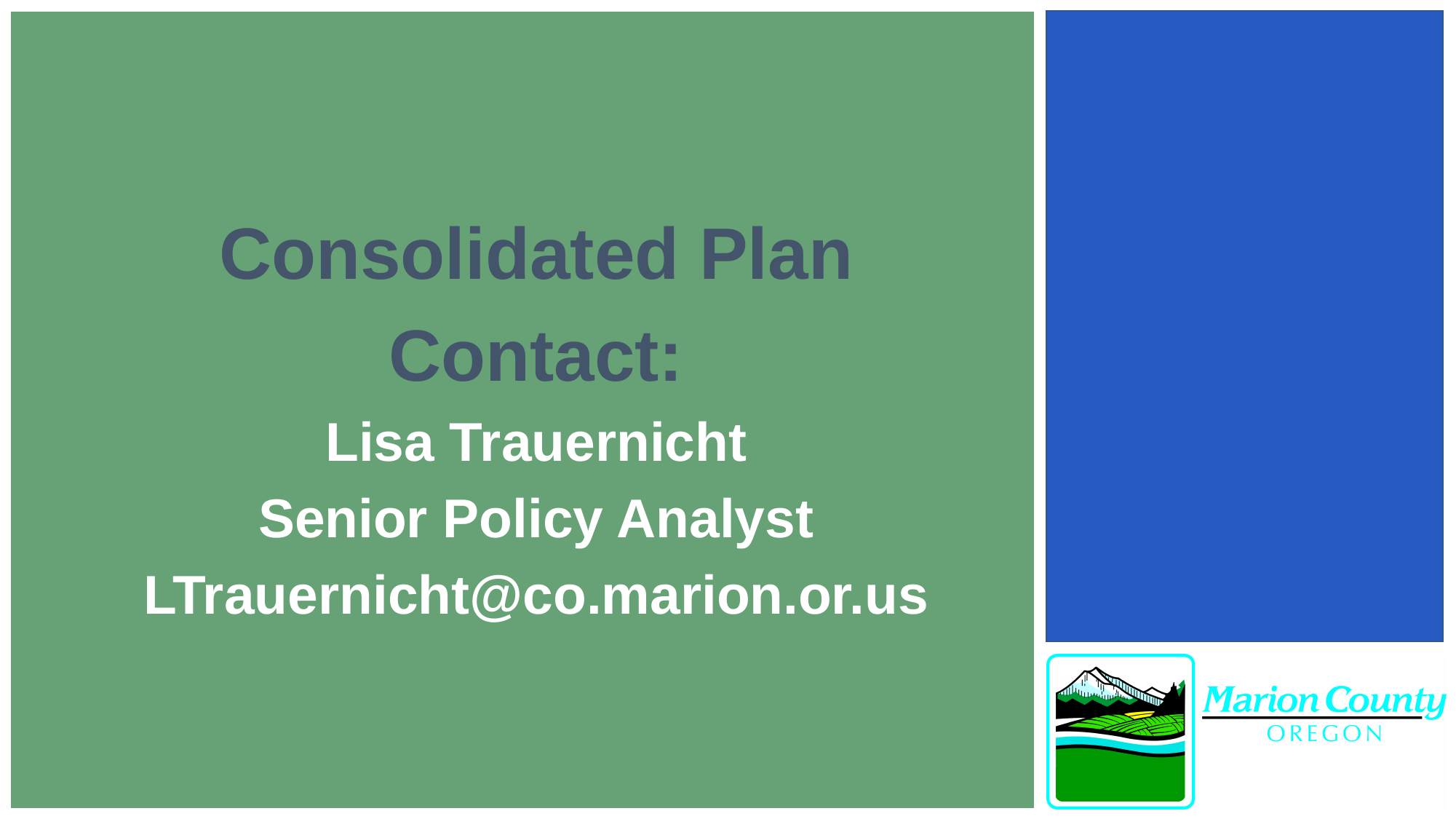

Consolidated Plan
Contact:
Lisa Trauernicht
Senior Policy Analyst
LTrauernicht@co.marion.or.us